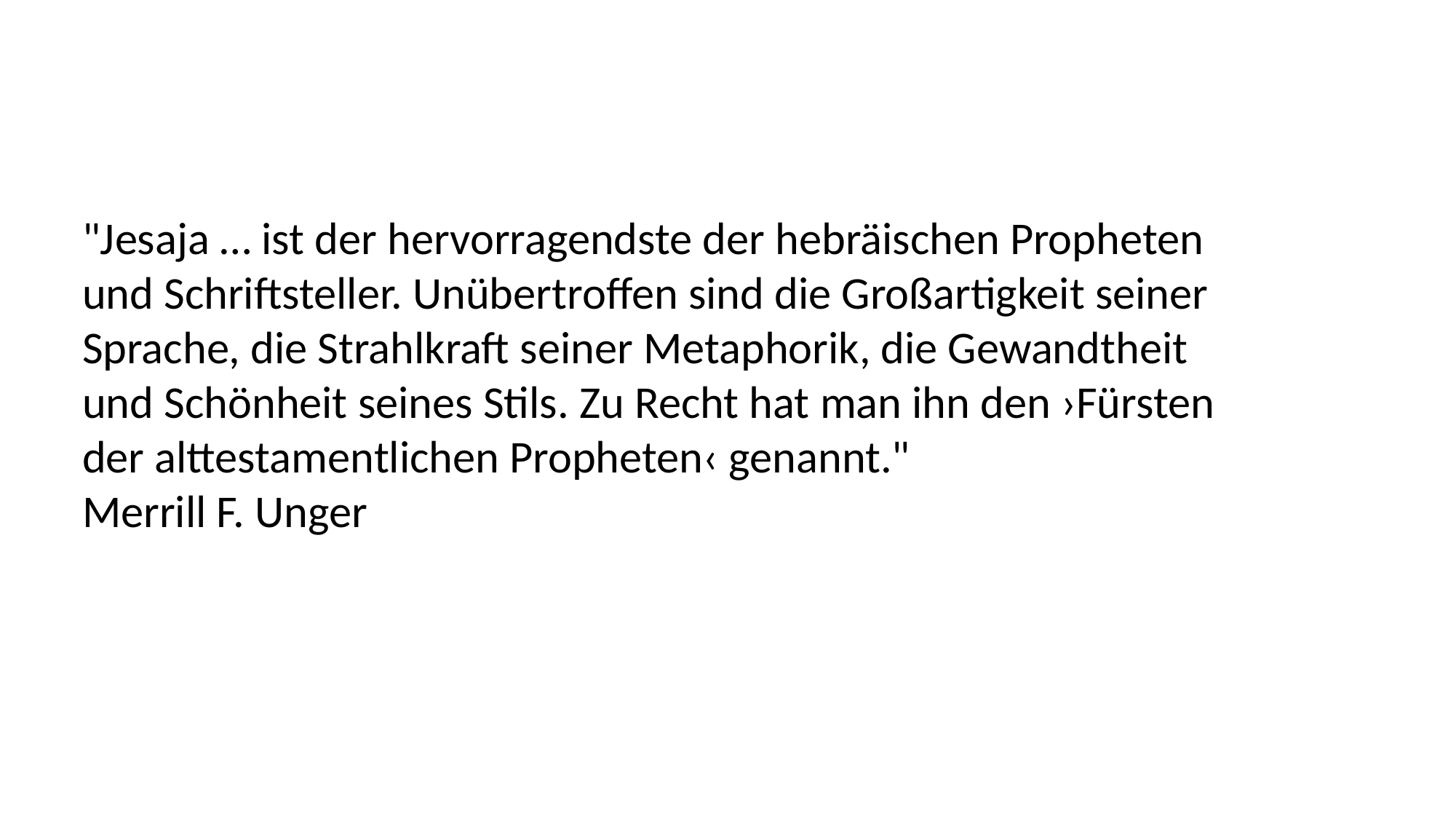

"Jesaja … ist der hervorragendste der hebräischen Propheten
und Schriftsteller. Unübertroffen sind die Großartigkeit seiner
Sprache, die Strahlkraft seiner Metaphorik, die Gewandtheit
und Schönheit seines Stils. Zu Recht hat man ihn den ›Fürsten
der alttestamentlichen Propheten‹ genannt."
Merrill F. Unger